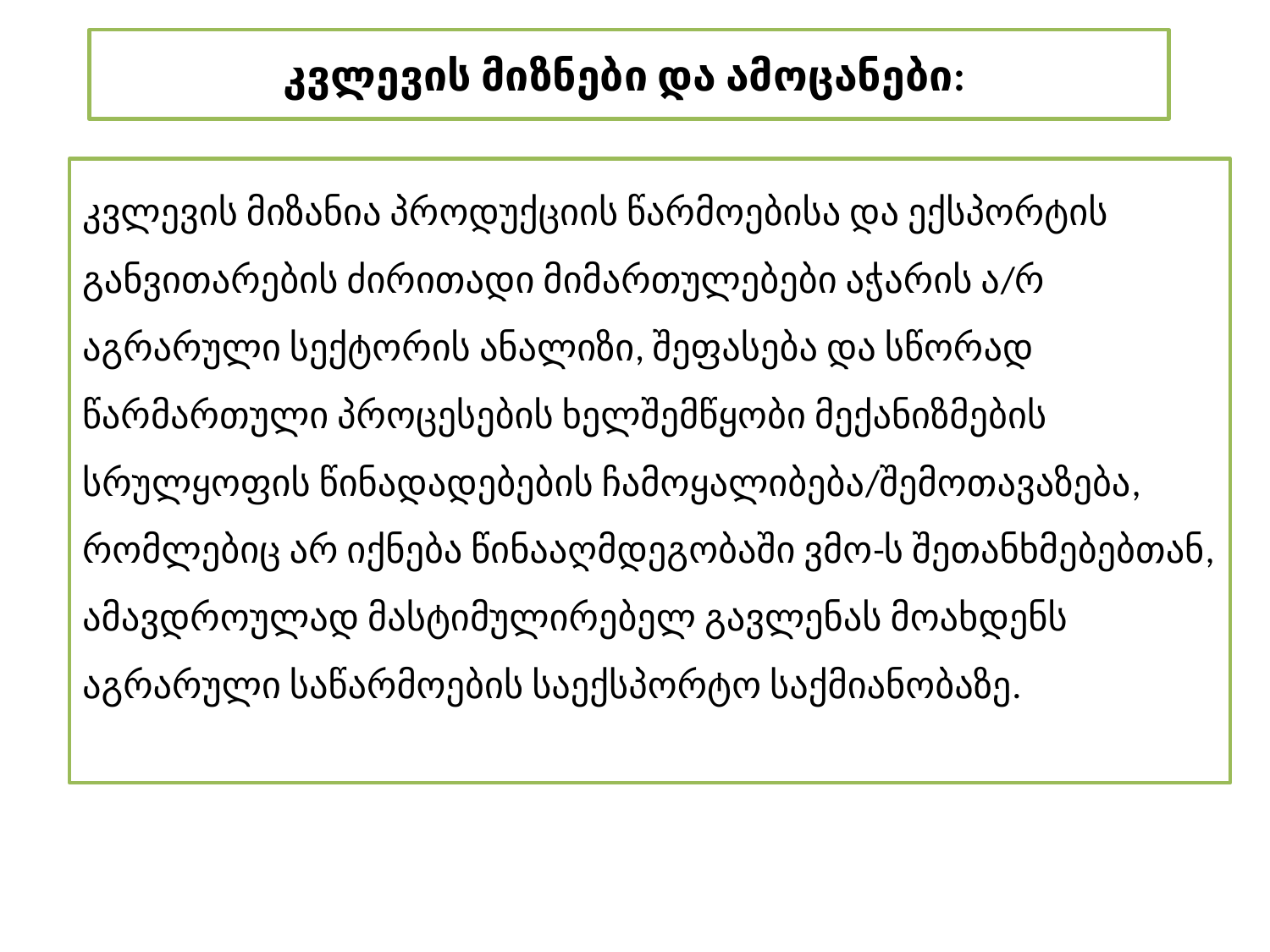

# კვლევის მიზნები და ამოცანები:
კვლევის მიზანია პროდუქციის წარმოებისა და ექსპორტის განვითარების ძირითადი მიმართულებები აჭარის ა/რ აგრარული სექტორის ანალიზი, შეფასება და სწორად წარმართული პროცესების ხელშემწყობი მექანიზმების სრულყოფის წინადადებების ჩამოყალიბება/შემოთავაზება, რომლებიც არ იქნება წინააღმდეგობაში ვმო-ს შეთანხმებებთან, ამავდროულად მასტიმულირებელ გავლენას მოახდენს აგრარული საწარმოების საექსპორტო საქმიანობაზე.